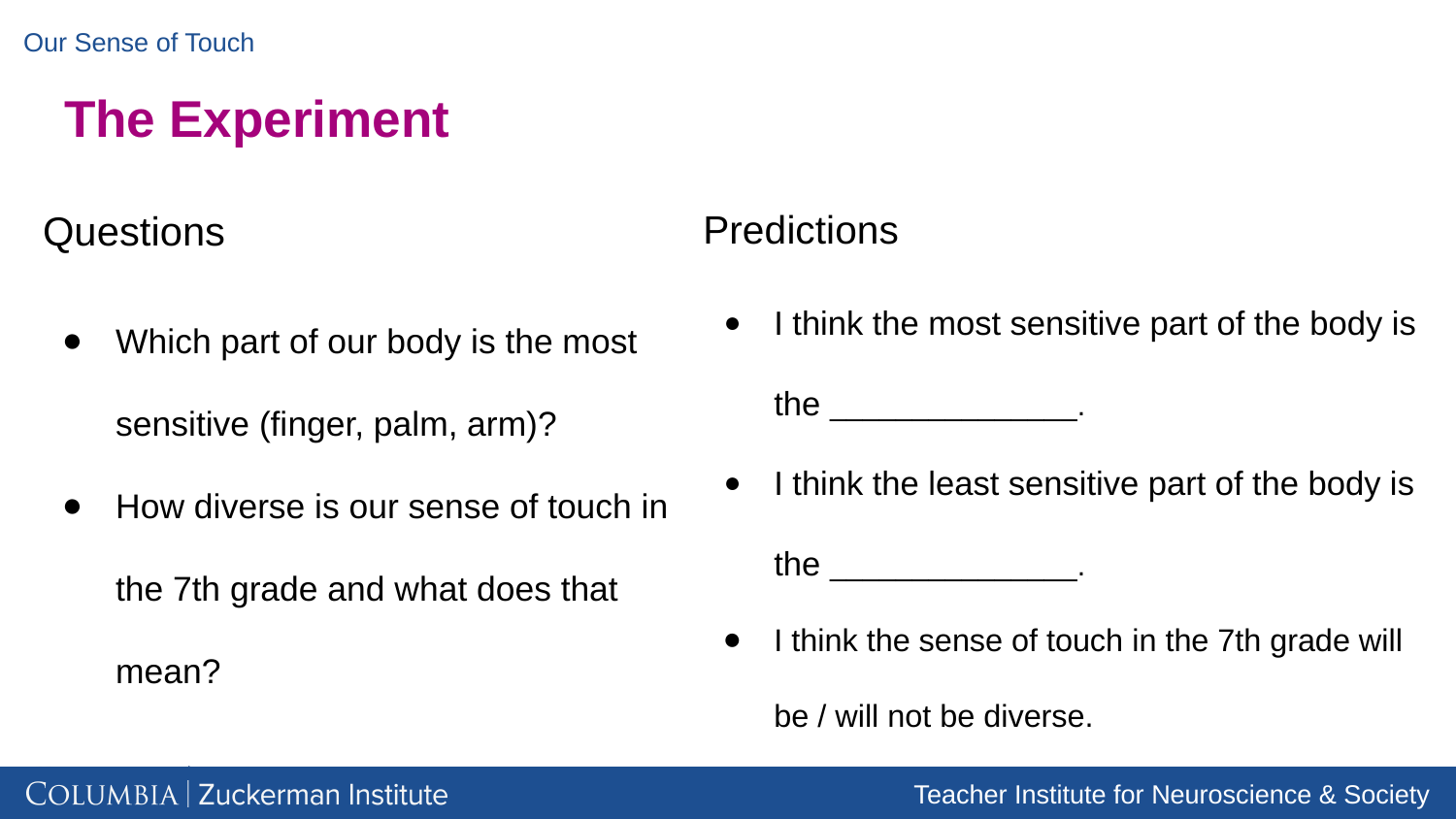

# The Experiment
Questions
Which part of our body is the most sensitive (finger, palm, arm)?
How diverse is our sense of touch in the 7th grade and what does that mean?
Predictions
I think the most sensitive part of the body is the _______________.
I think the least sensitive part of the body is the _______________.
I think the sense of touch in the 7th grade will be / will not be diverse.